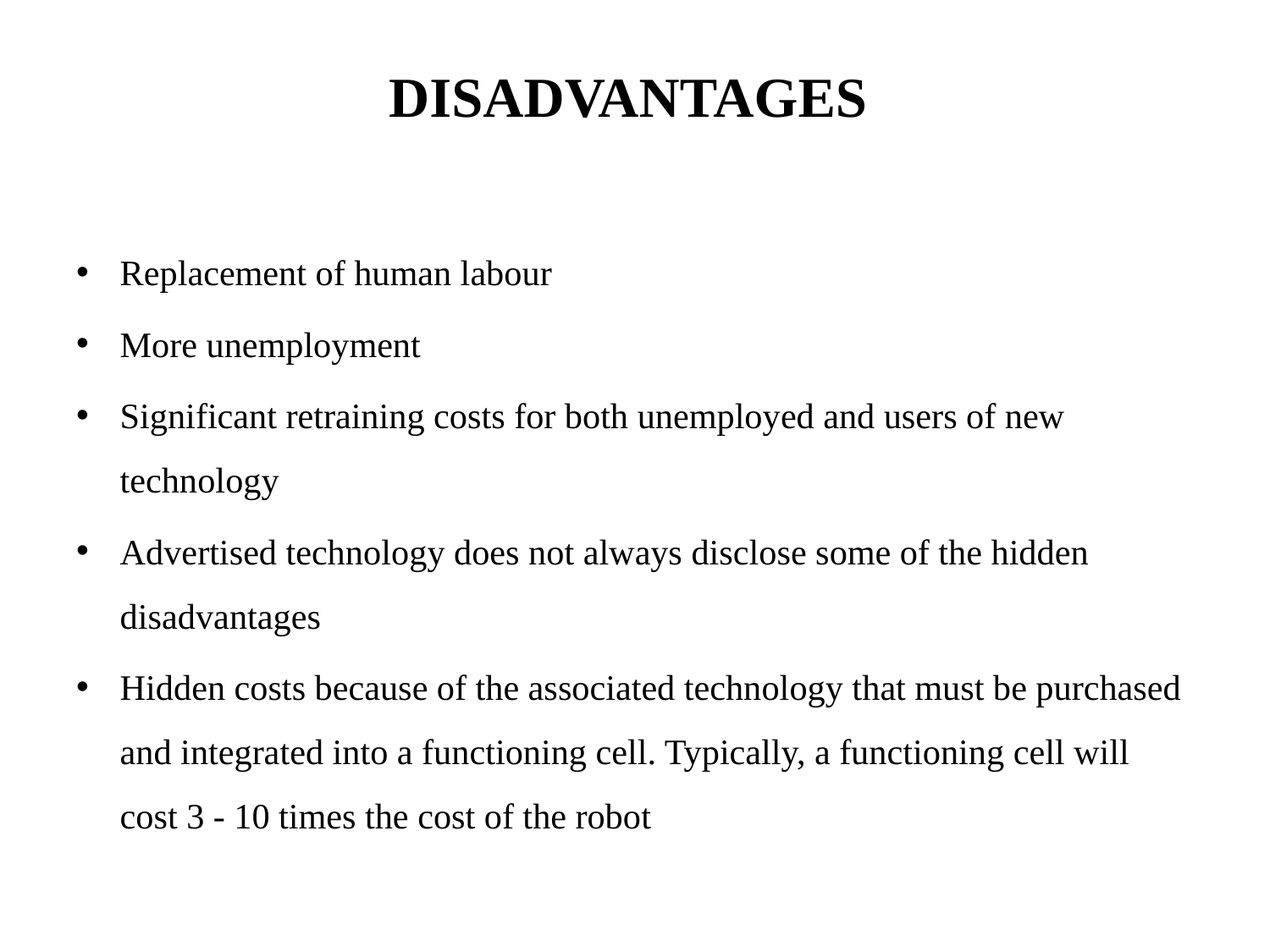

# DISADVANTAGES
Replacement of human labour
More unemployment
Significant retraining costs for both unemployed and users of new technology
Advertised technology does not always disclose some of the hidden disadvantages
Hidden costs because of the associated technology that must be purchased and integrated into a functioning cell. Typically, a functioning cell will cost 3 - 10 times the cost of the robot